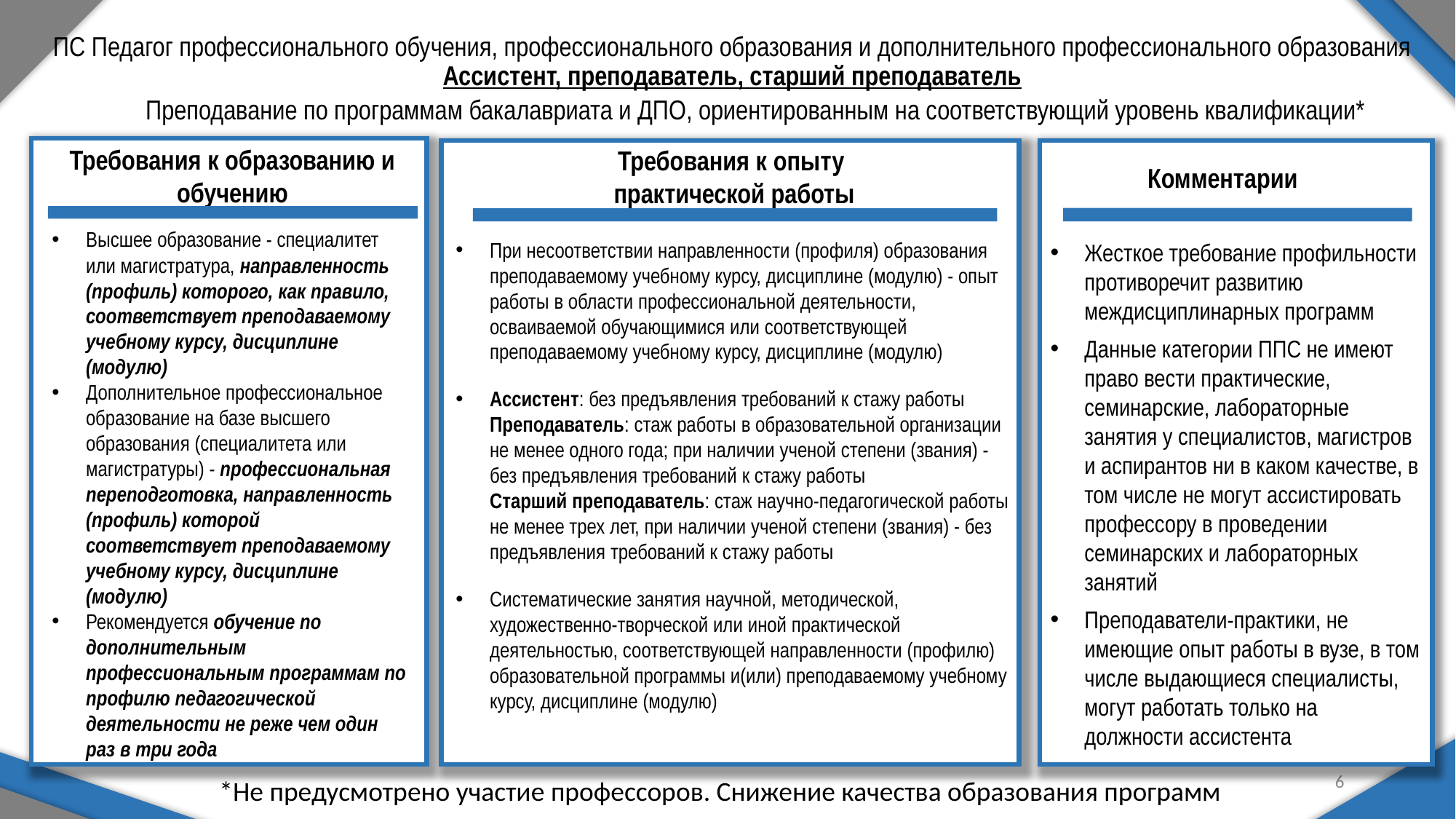

ПС Педагог профессионального обучения, профессионального образования и дополнительного профессионального образования
Ассистент, преподаватель, старший преподаватель
Преподавание по программам бакалавриата и ДПО, ориентированным на соответствующий уровень квалификации*
Требования к образованию и обучению

Высшее образование - специалитет или магистратура, направленность (профиль) которого, как правило, соответствует преподаваемому учебному курсу, дисциплине (модулю)
Дополнительное профессиональное образование на базе высшего образования (специалитета или магистратуры) - профессиональная переподготовка, направленность (профиль) которой соответствует преподаваемому учебному курсу, дисциплине (модулю)
Рекомендуется обучение по дополнительным профессиональным программам по профилю педагогической деятельности не реже чем один раз в три года
Требования к опыту
практической работы

При несоответствии направленности (профиля) образования преподаваемому учебному курсу, дисциплине (модулю) - опыт работы в области профессиональной деятельности, осваиваемой обучающимися или соответствующей преподаваемому учебному курсу, дисциплине (модулю)

Ассистент: без предъявления требований к стажу работы
Преподаватель: стаж работы в образовательной организации не менее одного года; при наличии ученой степени (звания) - без предъявления требований к стажу работы
Старший преподаватель: стаж научно-педагогической работы не менее трех лет, при наличии ученой степени (звания) - без предъявления требований к стажу работы

Систематические занятия научной, методической, художественно-творческой или иной практической деятельностью, соответствующей направленности (профилю) образовательной программы и(или) преподаваемому учебному курсу, дисциплине (модулю)

Комментарии

Жесткое требование профильности противоречит развитию междисциплинарных программ
Данные категории ППС не имеют право вести практические, семинарские, лабораторные занятия у специалистов, магистров и аспирантов ни в каком качестве, в том числе не могут ассистировать профессору в проведении семинарских и лабораторных занятий
Преподаватели-практики, не имеющие опыт работы в вузе, в том числе выдающиеся специалисты, могут работать только на должности ассистента
6
*Не предусмотрено участие профессоров. Снижение качества образования программ